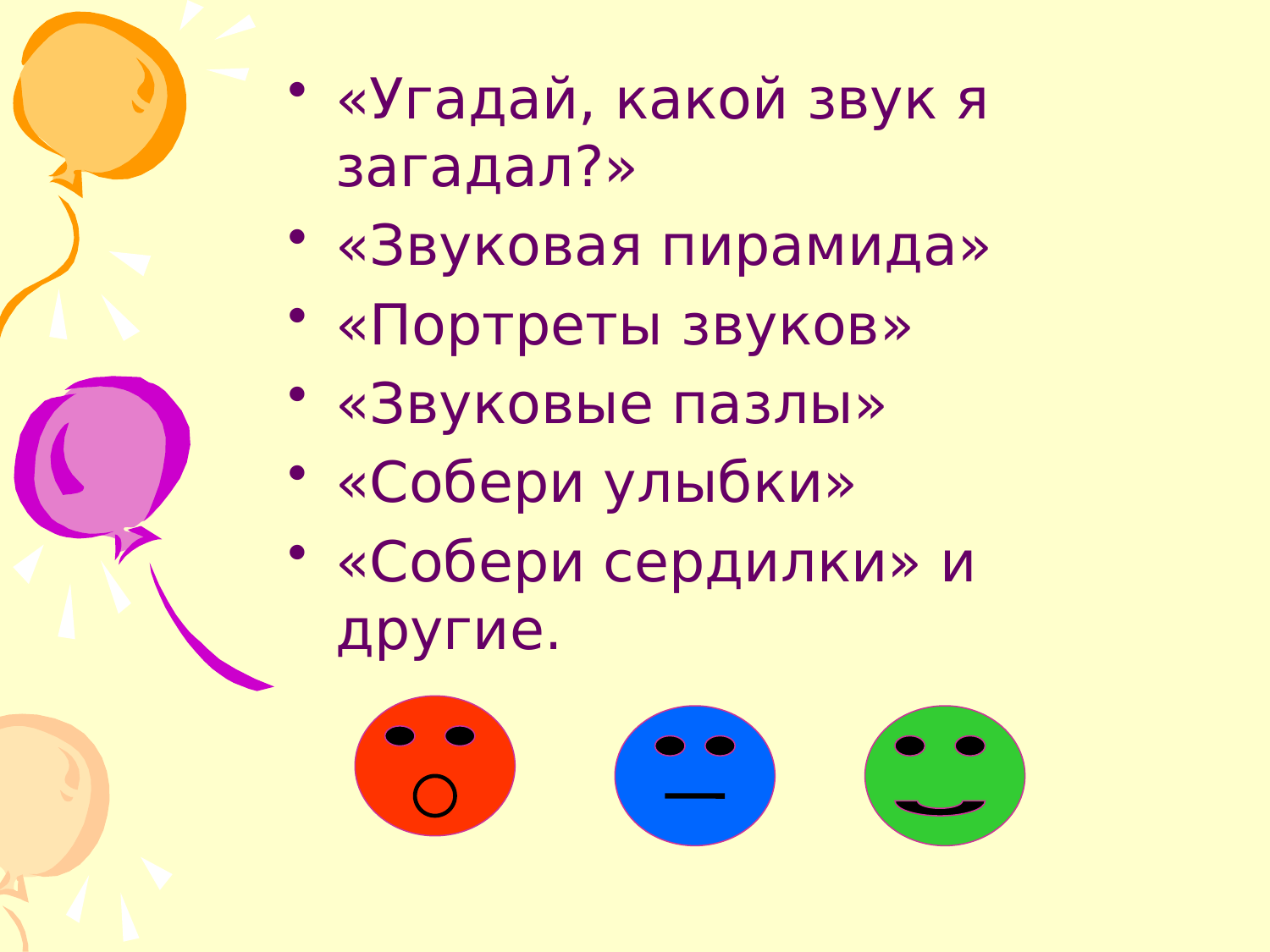

«Угадай, какой звук я загадал?»
«Звуковая пирамида»
«Портреты звуков»
«Звуковые пазлы»
«Собери улыбки»
«Собери сердилки» и другие.